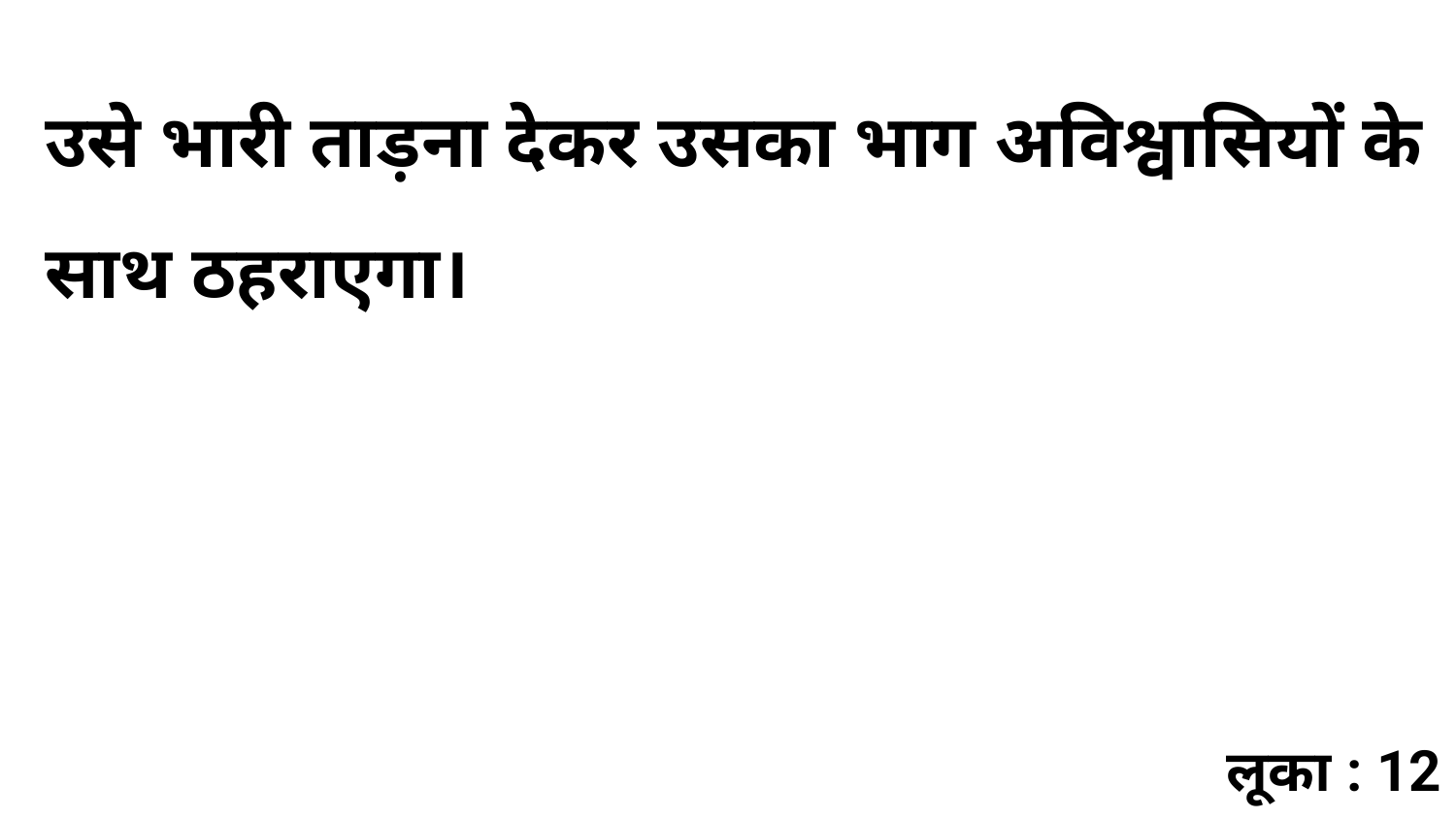

उसे भारी ताड़ना देकर उसका भाग अविश्वासियों के साथ ठहराएगा।
लूका : 12